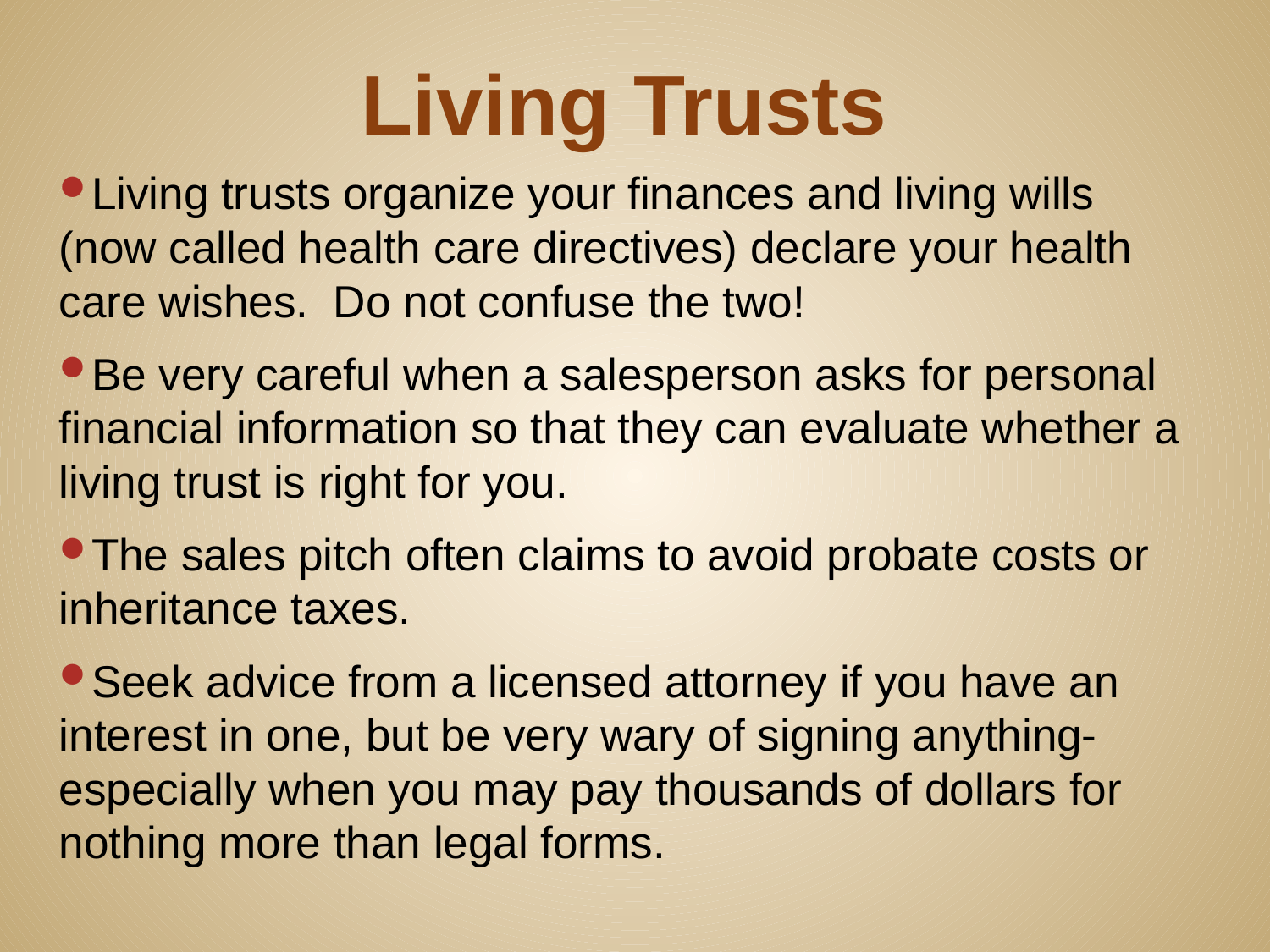

# Living Trusts
Living trusts organize your finances and living wills (now called health care directives) declare your health care wishes.  Do not confuse the two!
Be very careful when a salesperson asks for personal financial information so that they can evaluate whether a living trust is right for you.
The sales pitch often claims to avoid probate costs or inheritance taxes.
Seek advice from a licensed attorney if you have an interest in one, but be very wary of signing anything- especially when you may pay thousands of dollars for nothing more than legal forms.